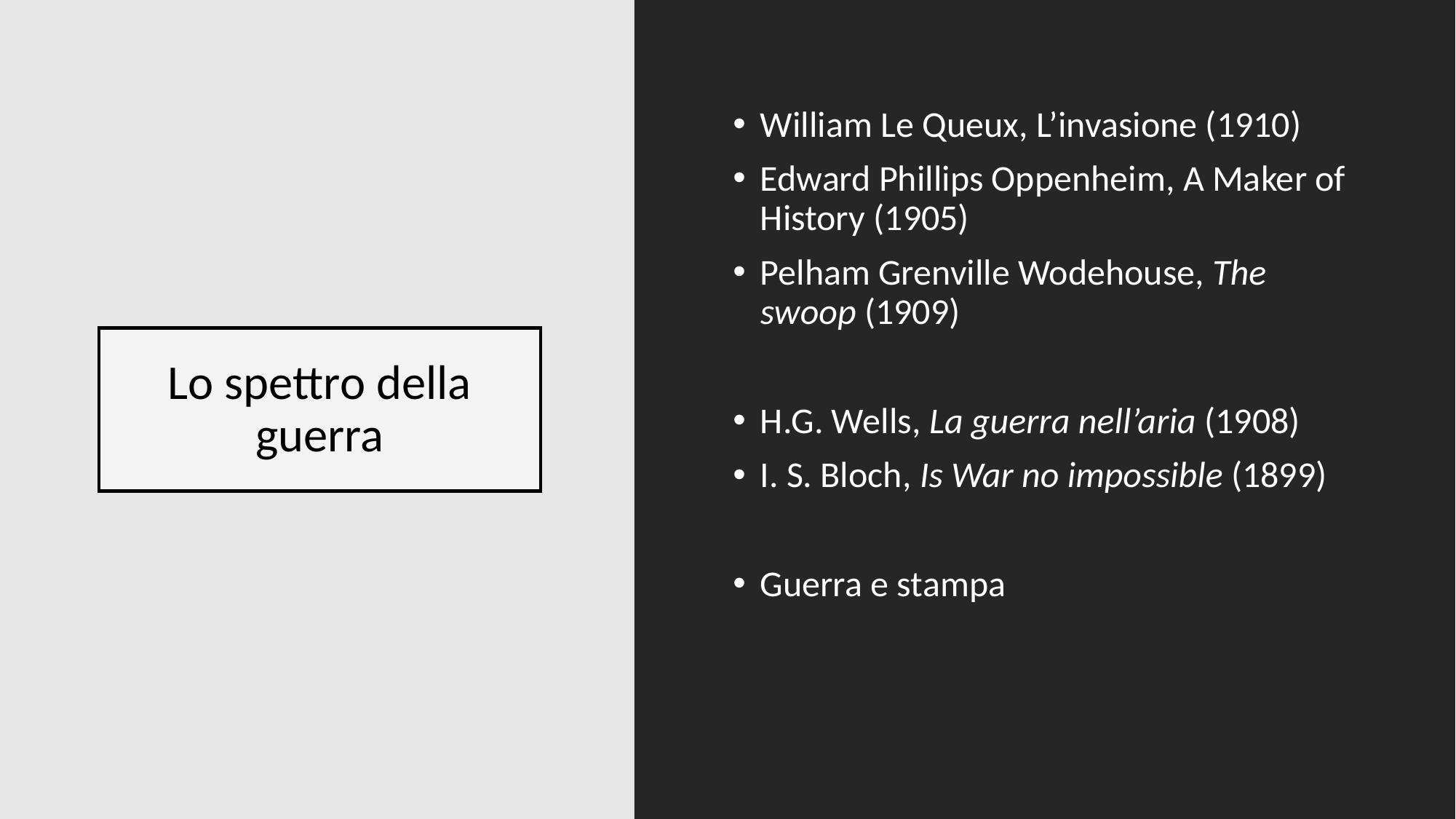

William Le Queux, L’invasione (1910)
Edward Phillips Oppenheim, A Maker of History (1905)
Pelham Grenville Wodehouse, The swoop (1909)

H.G. Wells, La guerra nell’aria (1908)
I. S. Bloch, Is War no impossible (1899)

Guerra e stampa

# Lo spettro della guerra